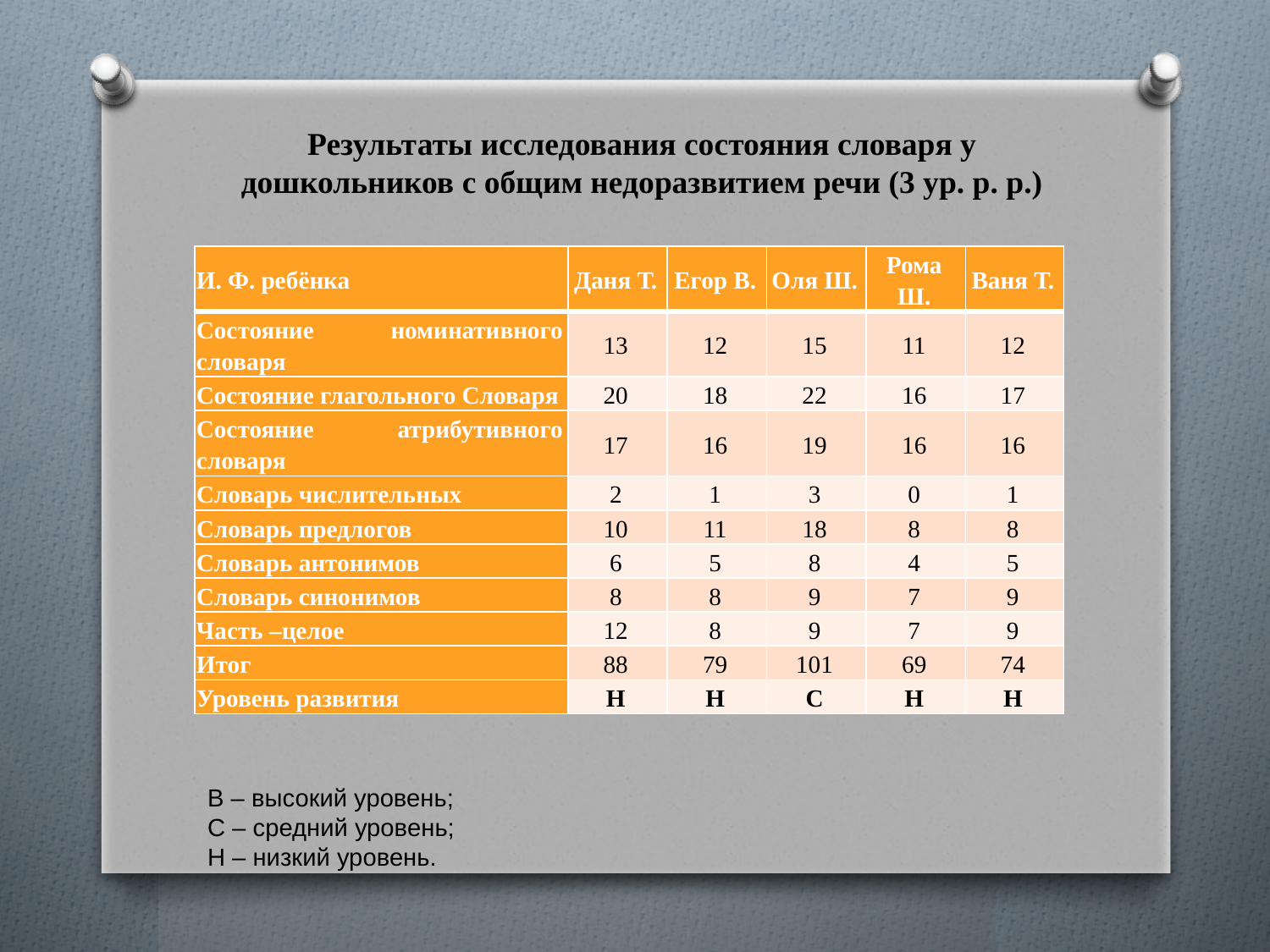

# Результаты исследования состояния словаря у дошкольников с общим недоразвитием речи (3 ур. р. р.)
| И. Ф. ребёнка | Даня Т. | Егор В. | Оля Ш. | Рома Ш. | Ваня Т. |
| --- | --- | --- | --- | --- | --- |
| Состояние номинативного словаря | 13 | 12 | 15 | 11 | 12 |
| Состояние глагольного Словаря | 20 | 18 | 22 | 16 | 17 |
| Состояние атрибутивного словаря | 17 | 16 | 19 | 16 | 16 |
| Словарь числительных | 2 | 1 | 3 | 0 | 1 |
| Словарь предлогов | 10 | 11 | 18 | 8 | 8 |
| Словарь антонимов | 6 | 5 | 8 | 4 | 5 |
| Словарь синонимов | 8 | 8 | 9 | 7 | 9 |
| Часть –целое | 12 | 8 | 9 | 7 | 9 |
| Итог | 88 | 79 | 101 | 69 | 74 |
| Уровень развития | Н | Н | С | Н | Н |

В – высокий уровень;
С – средний уровень;
Н – низкий уровень.